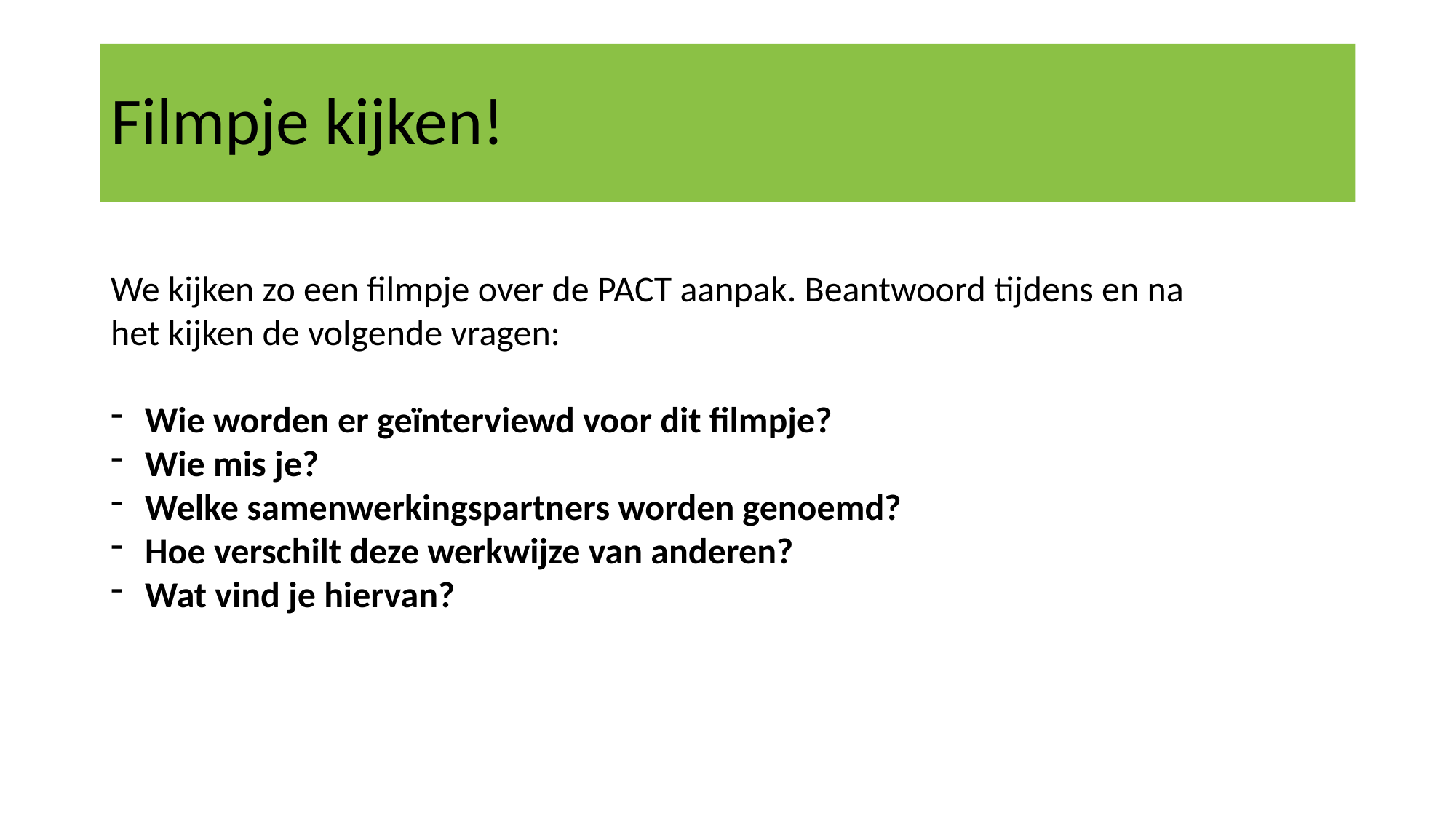

# Filmpje kijken!
We kijken zo een filmpje over de PACT aanpak. Beantwoord tijdens en na het kijken de volgende vragen:

Wie worden er geïnterviewd voor dit filmpje?
Wie mis je?
Welke samenwerkingspartners worden genoemd?
Hoe verschilt deze werkwijze van anderen?
Wat vind je hiervan?